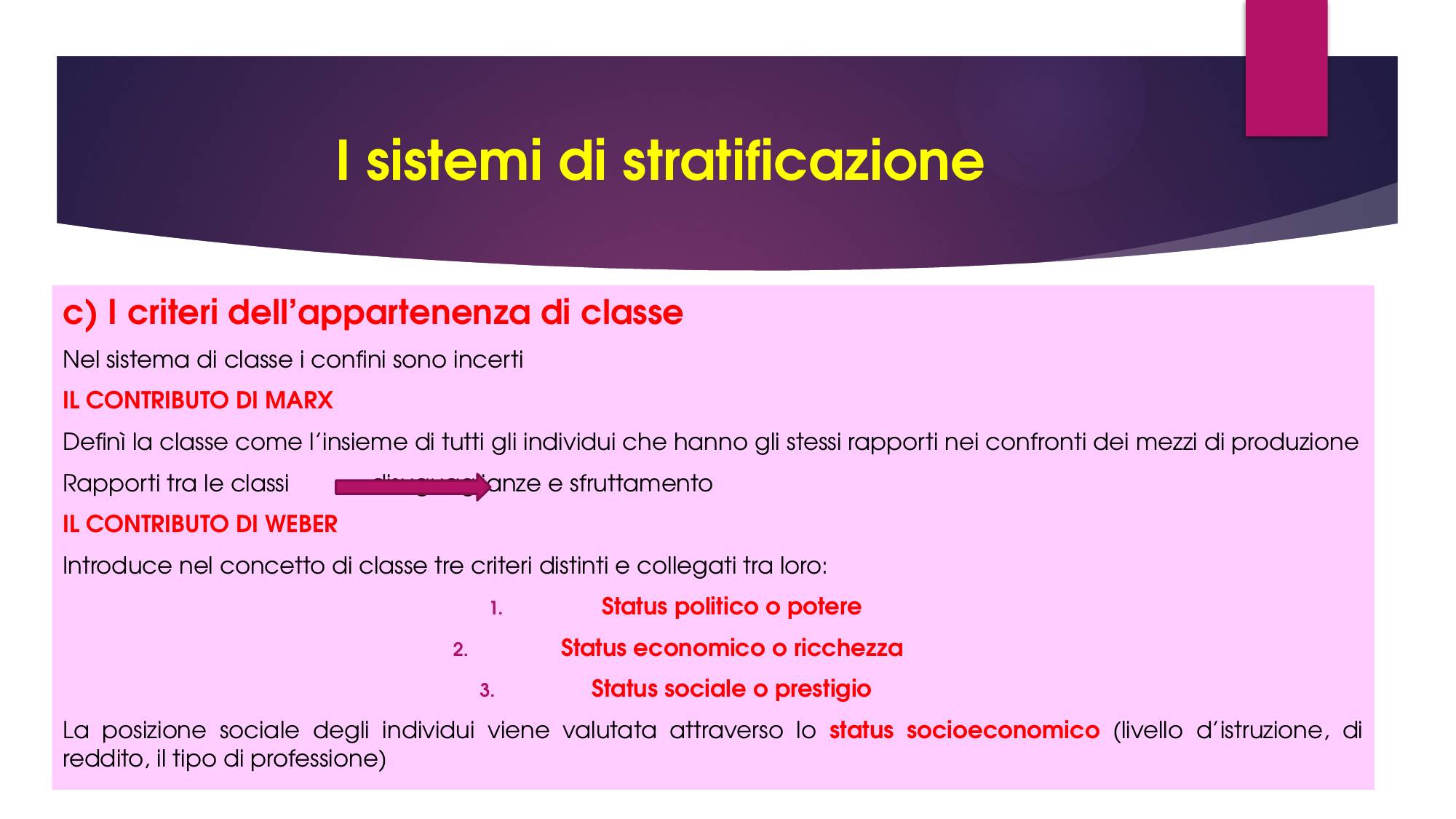

# I sistemi di stratificazione
c) I criteri dell’appartenenza di classe
Nel sistema di classe i confini sono incerti
IL CONTRIBUTO DI MARX
Definì la classe come l’insieme di tutti gli individui che hanno gli stessi rapporti nei confronti dei mezzi di produzione
Rapporti tra le classi 				    disuguaglianze e sfruttamento
IL CONTRIBUTO DI WEBER
Introduce nel concetto di classe tre criteri distinti e collegati tra loro:
Status politico o potere
Status economico o ricchezza
Status sociale o prestigio
La posizione sociale degli individui viene valutata attraverso lo status socioeconomico (livello d’istruzione, di reddito, il tipo di professione)